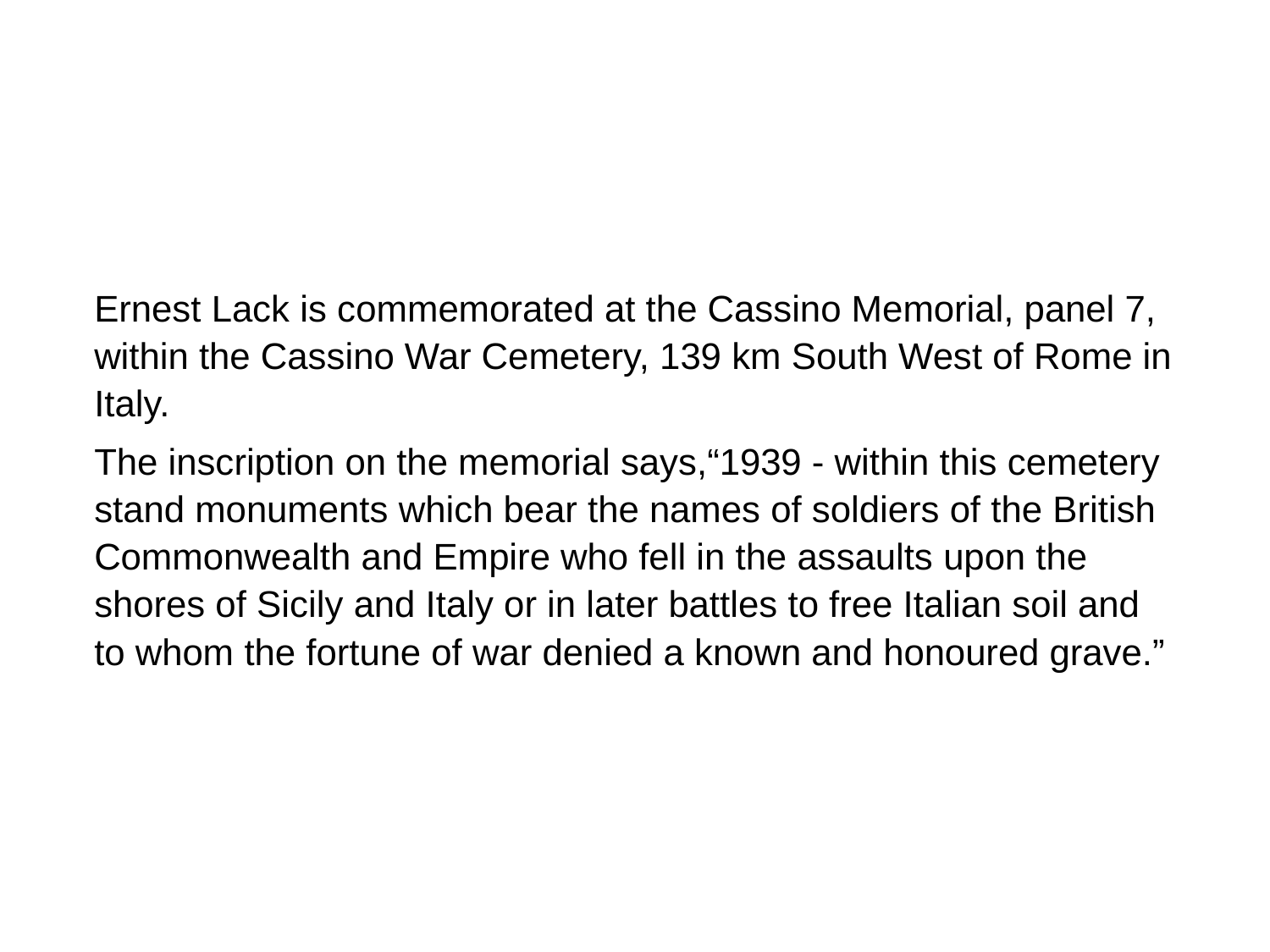

Ernest Lack is commemorated at the Cassino Memorial, panel 7, within the Cassino War Cemetery, 139 km South West of Rome in Italy.
The inscription on the memorial says,“1939 - within this cemetery stand monuments which bear the names of soldiers of the British Commonwealth and Empire who fell in the assaults upon the shores of Sicily and Italy or in later battles to free Italian soil and to whom the fortune of war denied a known and honoured grave.”